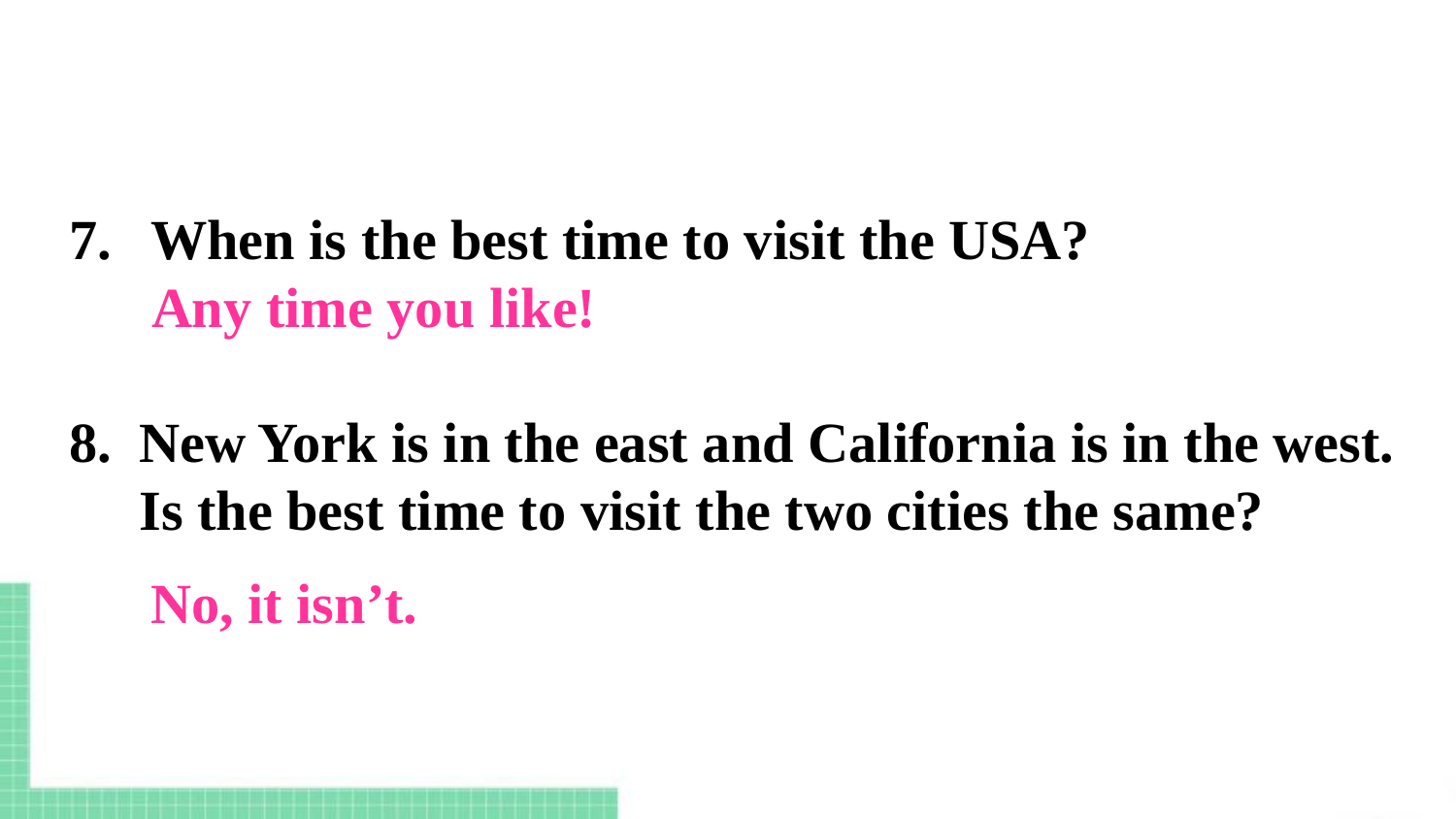

When is the best time to visit the USA?

8.  New York is in the east and California is in the west.
     Is the best time to visit the two cities the same?
Any time you like!
No, it isn’t.